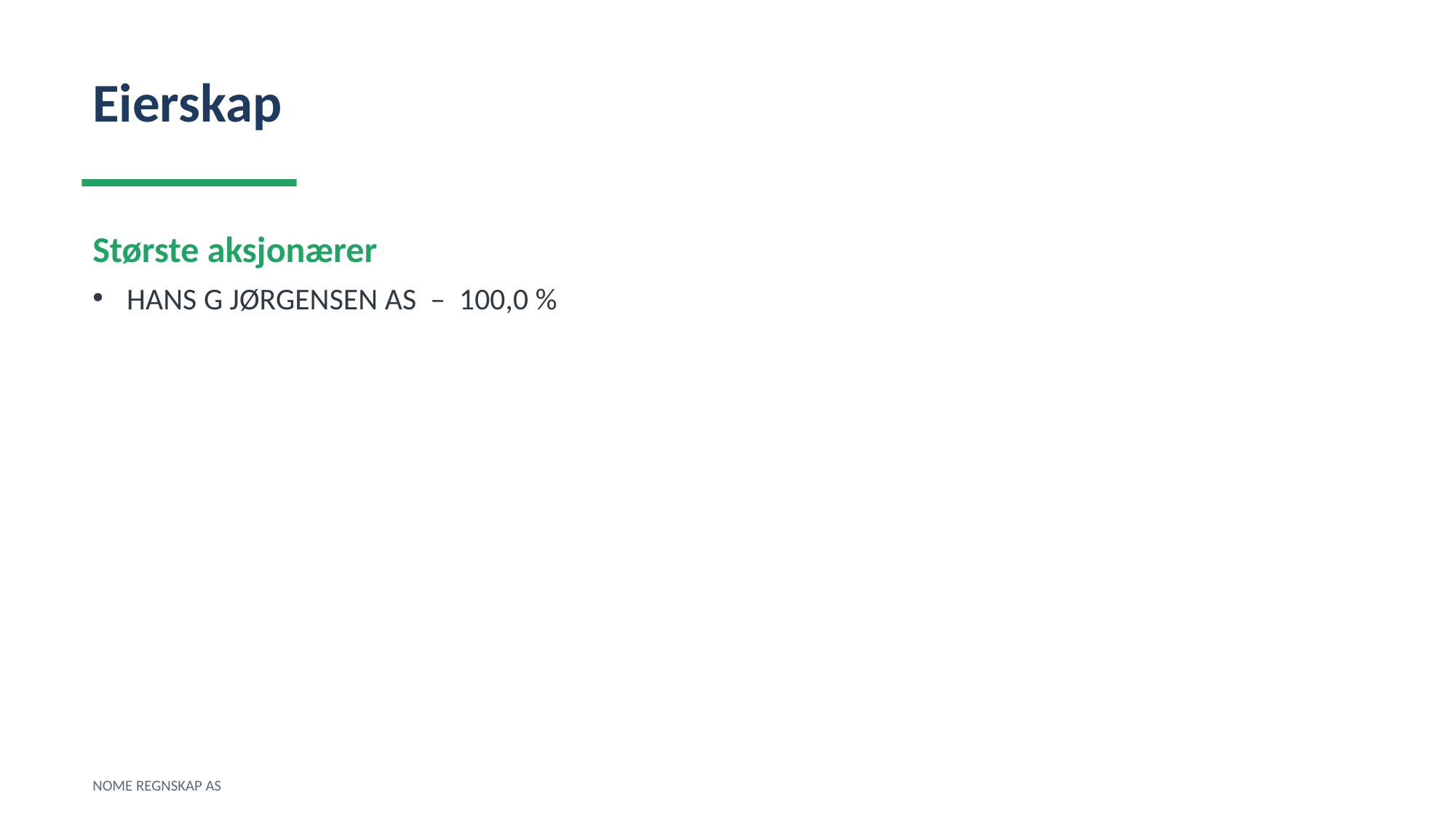

Eierskap

Største aksjonærer
HANS G JØRGENSEN AS  –  100,0 %
NOME REGNSKAP AS